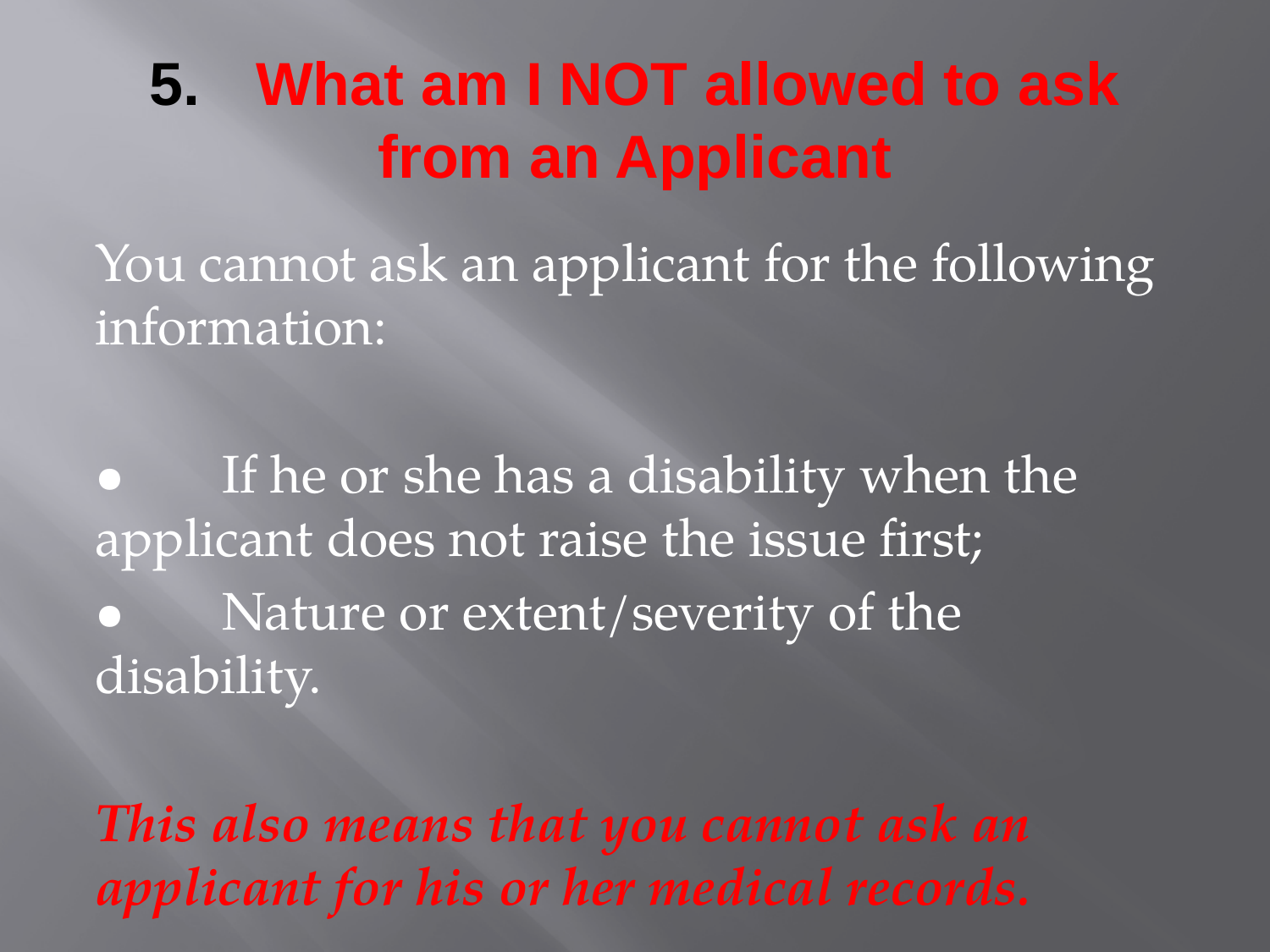

# 5.	What am I NOT allowed to ask from an Applicant
You cannot ask an applicant for the following information:

•	If he or she has a disability when the applicant does not raise the issue first;
•	Nature or extent/severity of the disability.

This also means that you cannot ask an applicant for his or her medical records.